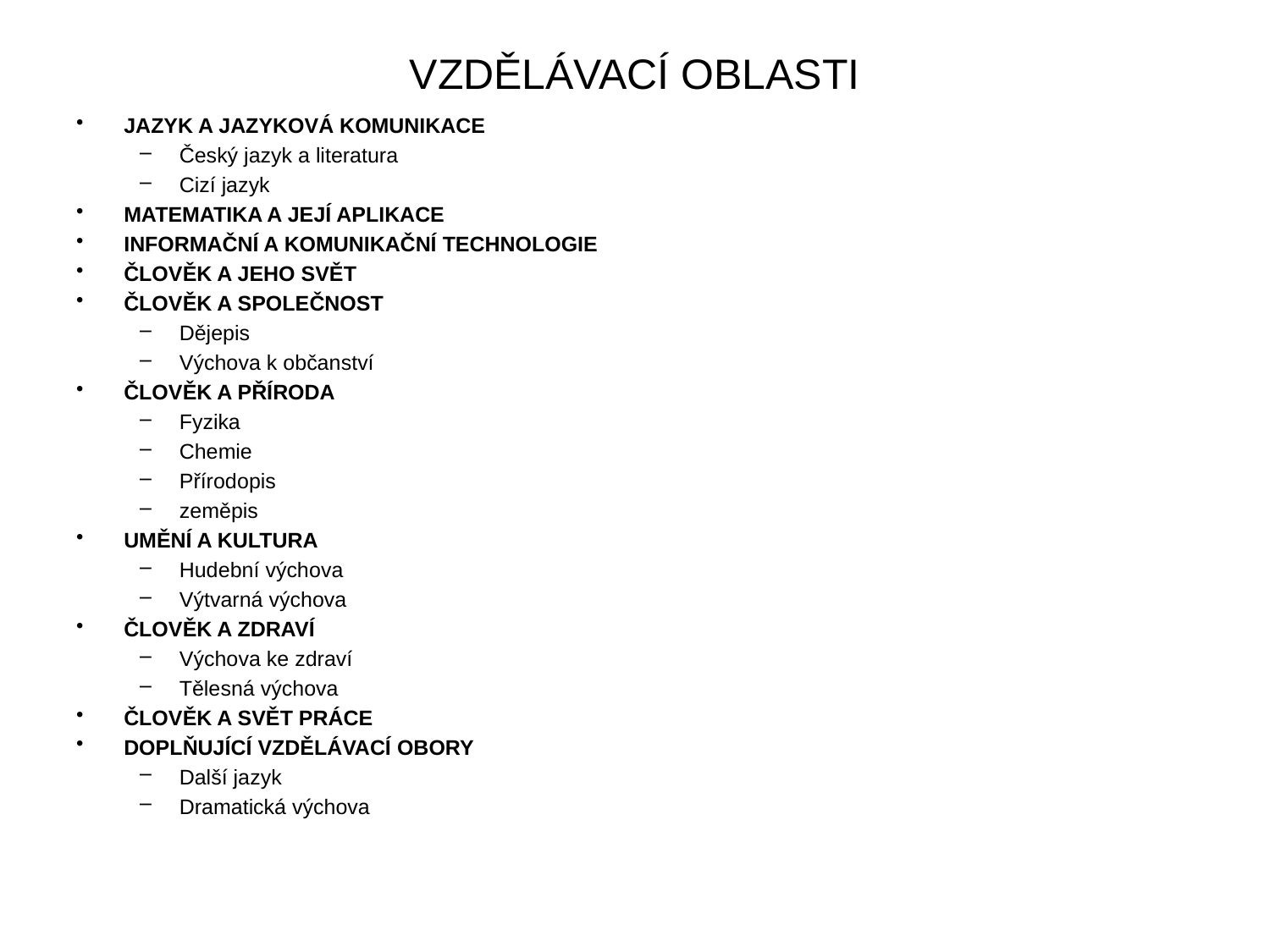

# VZDĚLÁVACÍ OBLASTI
JAZYK A JAZYKOVÁ KOMUNIKACE
Český jazyk a literatura
Cizí jazyk
MATEMATIKA A JEJÍ APLIKACE
INFORMAČNÍ A KOMUNIKAČNÍ TECHNOLOGIE
ČLOVĚK A JEHO SVĚT
ČLOVĚK A SPOLEČNOST
Dějepis
Výchova k občanství
ČLOVĚK A PŘÍRODA
Fyzika
Chemie
Přírodopis
zeměpis
UMĚNÍ A KULTURA
Hudební výchova
Výtvarná výchova
ČLOVĚK A ZDRAVÍ
Výchova ke zdraví
Tělesná výchova
ČLOVĚK A SVĚT PRÁCE
DOPLŇUJÍCÍ VZDĚLÁVACÍ OBORY
Další jazyk
Dramatická výchova